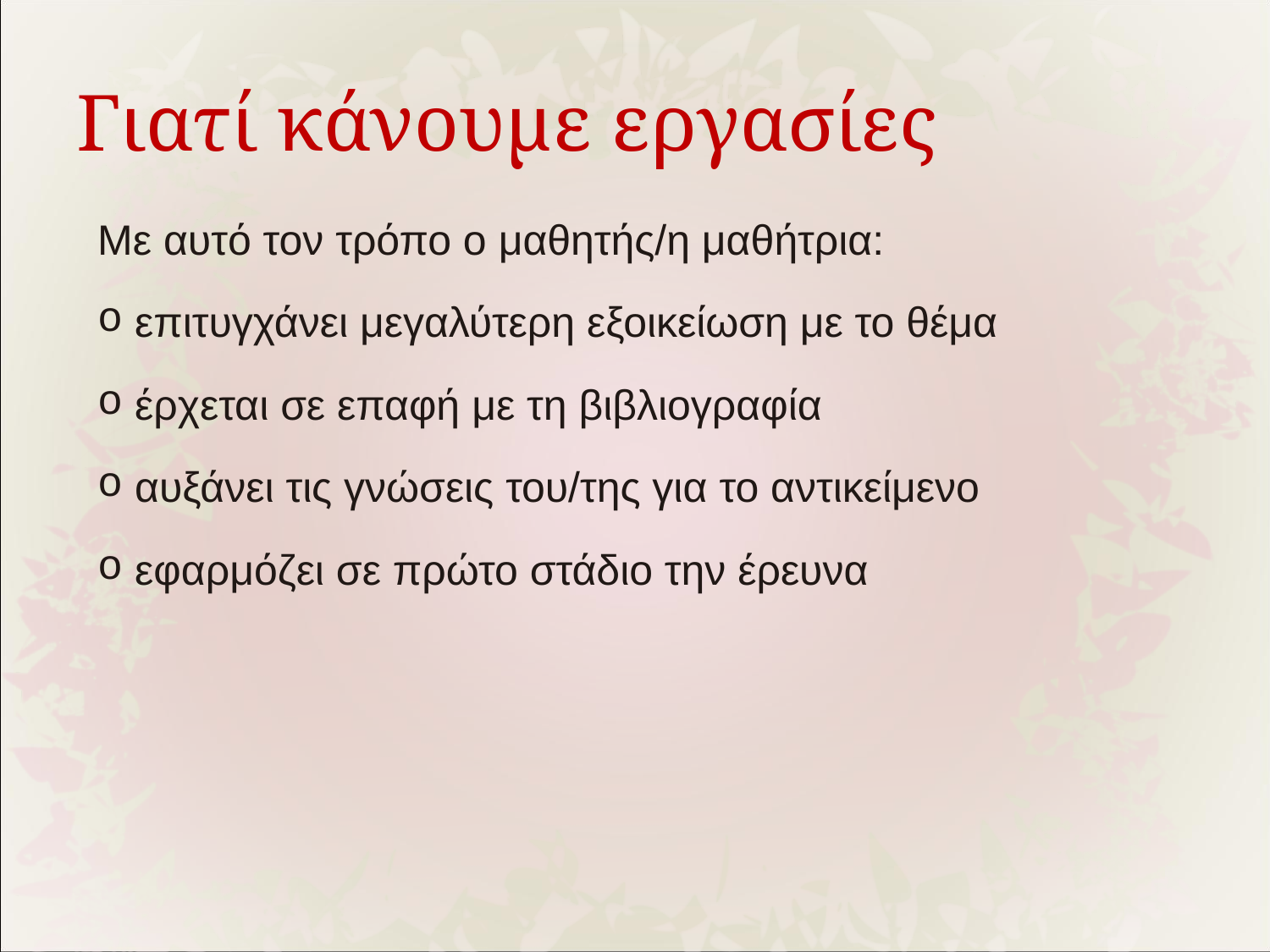

# Γιατί κάνουμε εργασίες
Με αυτό τον τρόπο ο μαθητής/η μαθήτρια:
 επιτυγχάνει μεγαλύτερη εξοικείωση με το θέμα
 έρχεται σε επαφή με τη βιβλιογραφία
 αυξάνει τις γνώσεις του/της για το αντικείμενο
 εφαρμόζει σε πρώτο στάδιο την έρευνα